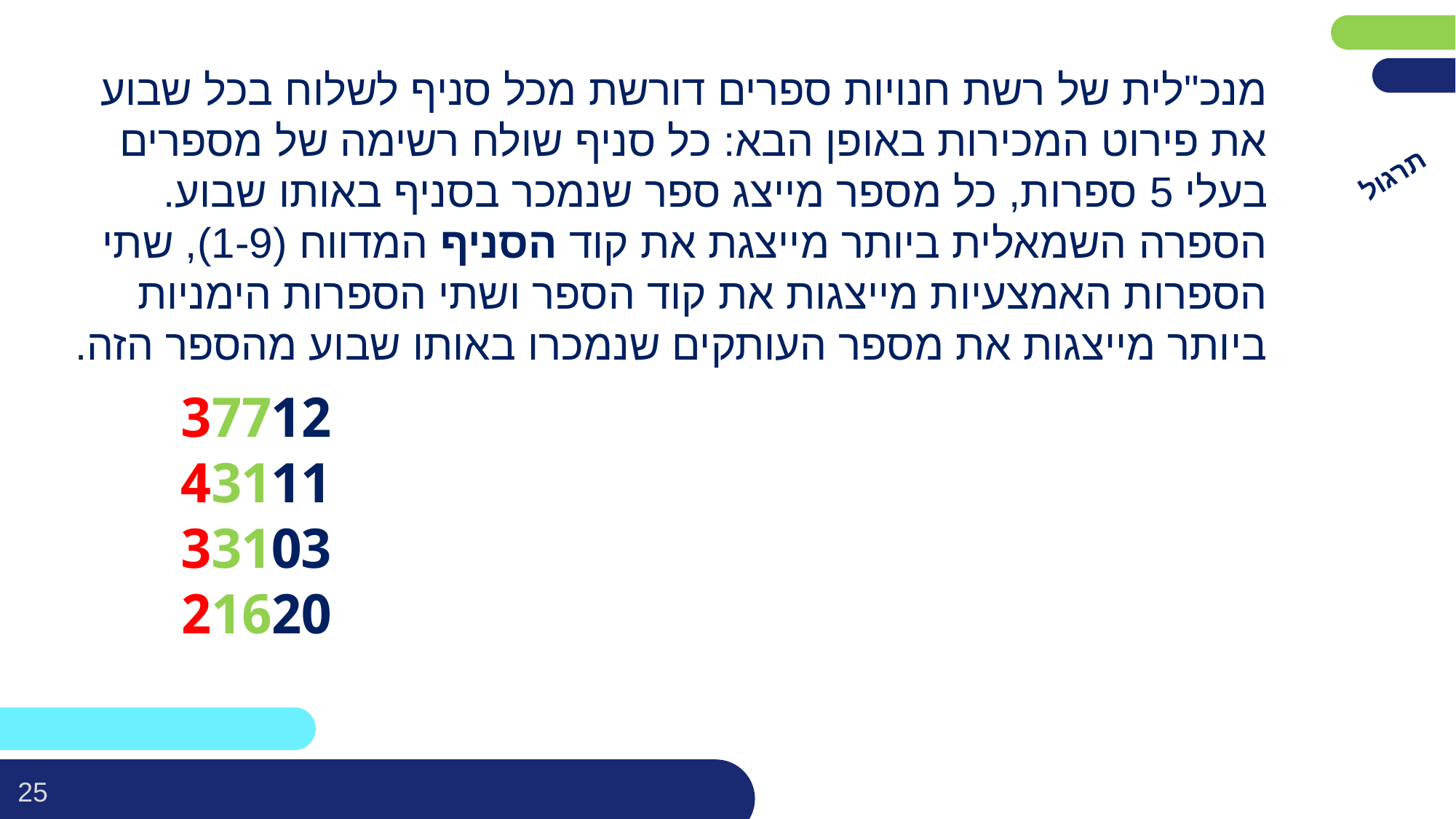

מנכ"לית של רשת חנויות ספרים דורשת מכל סניף לשלוח בכל שבוע את פירוט המכירות באופן הבא: כל סניף שולח רשימה של מספרים בעלי 5 ספרות, כל מספר מייצג ספר שנמכר בסניף באותו שבוע. הספרה השמאלית ביותר מייצגת את קוד הסניף המדווח (1-9), שתי הספרות האמצעיות מייצגות את קוד הספר ושתי הספרות הימניות ביותר מייצגות את מספר העותקים שנמכרו באותו שבוע מהספר הזה.
תרגול
37712
43111
33103
21620